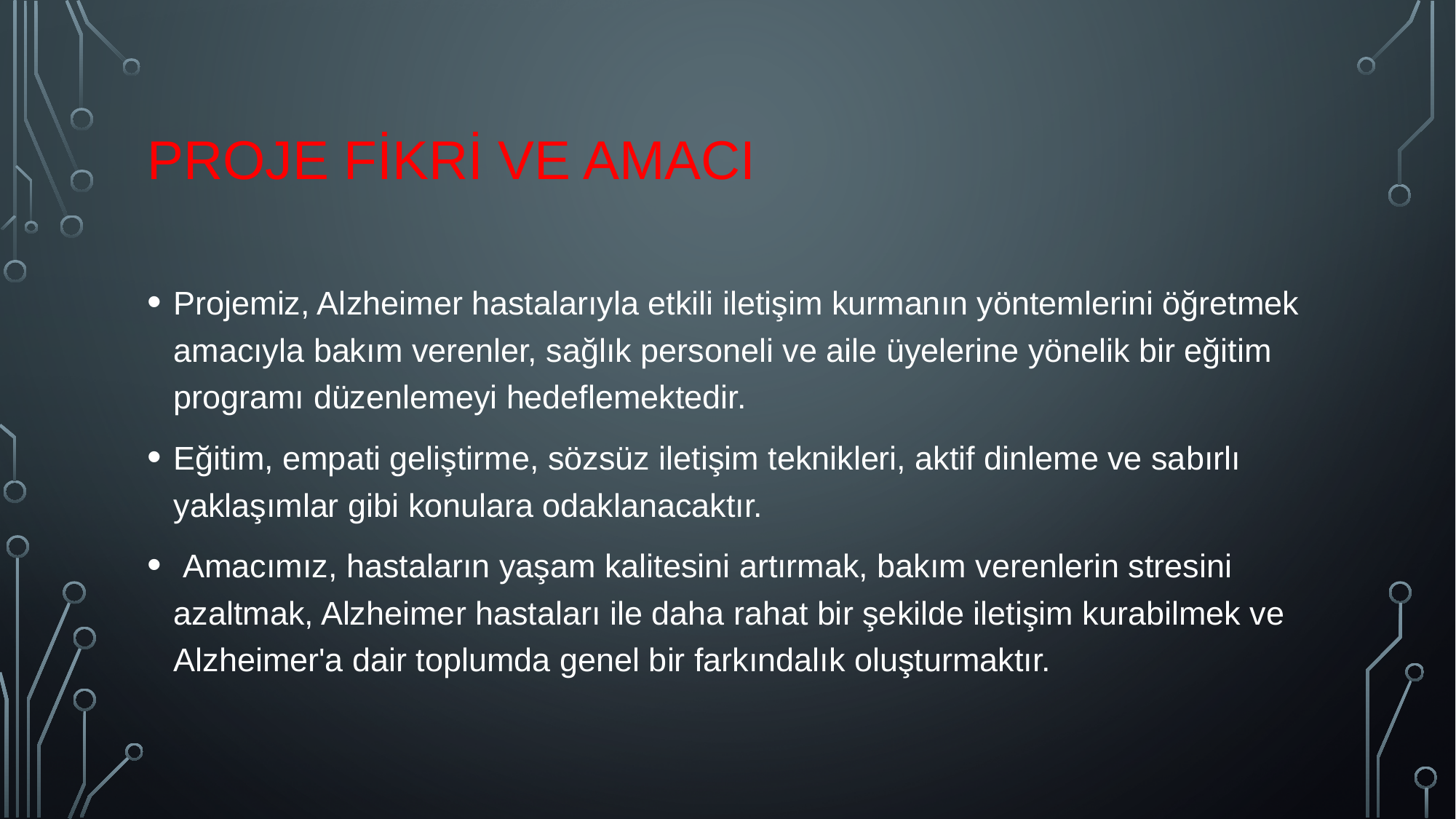

# PROJE FİKRİ VE AMACI
Projemiz, Alzheimer hastalarıyla etkili iletişim kurmanın yöntemlerini öğretmek amacıyla bakım verenler, sağlık personeli ve aile üyelerine yönelik bir eğitim programı düzenlemeyi hedeflemektedir.
Eğitim, empati geliştirme, sözsüz iletişim teknikleri, aktif dinleme ve sabırlı yaklaşımlar gibi konulara odaklanacaktır.
 Amacımız, hastaların yaşam kalitesini artırmak, bakım verenlerin stresini azaltmak, Alzheimer hastaları ile daha rahat bir şekilde iletişim kurabilmek ve Alzheimer'a dair toplumda genel bir farkındalık oluşturmaktır.